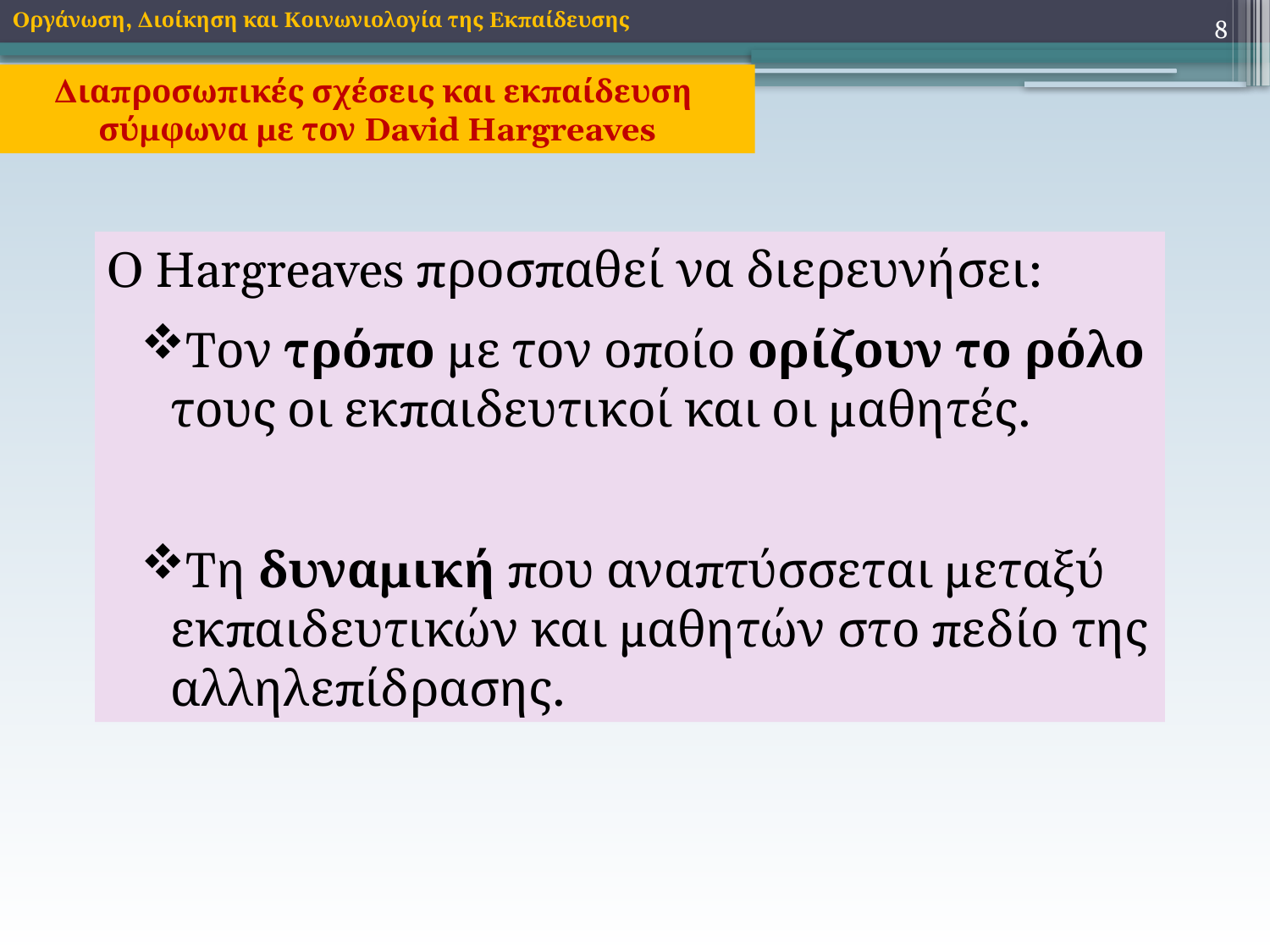

8
Οργάνωση, Διοίκηση και Κοινωνιολογία της Εκπαίδευσης
Διαπροσωπικές σχέσεις και εκπαίδευση
σύμφωνα με τον David Hargreaves
Ο Hargreaves προσπαθεί να διερευνήσει:
Τον τρόπο με τον οποίο ορίζουν το ρόλο τους οι εκπαιδευτικοί και οι μαθητές.

Τη δυναμική που αναπτύσσεται μεταξύ εκπαιδευτικών και μαθητών στο πεδίο της αλληλεπίδρασης.